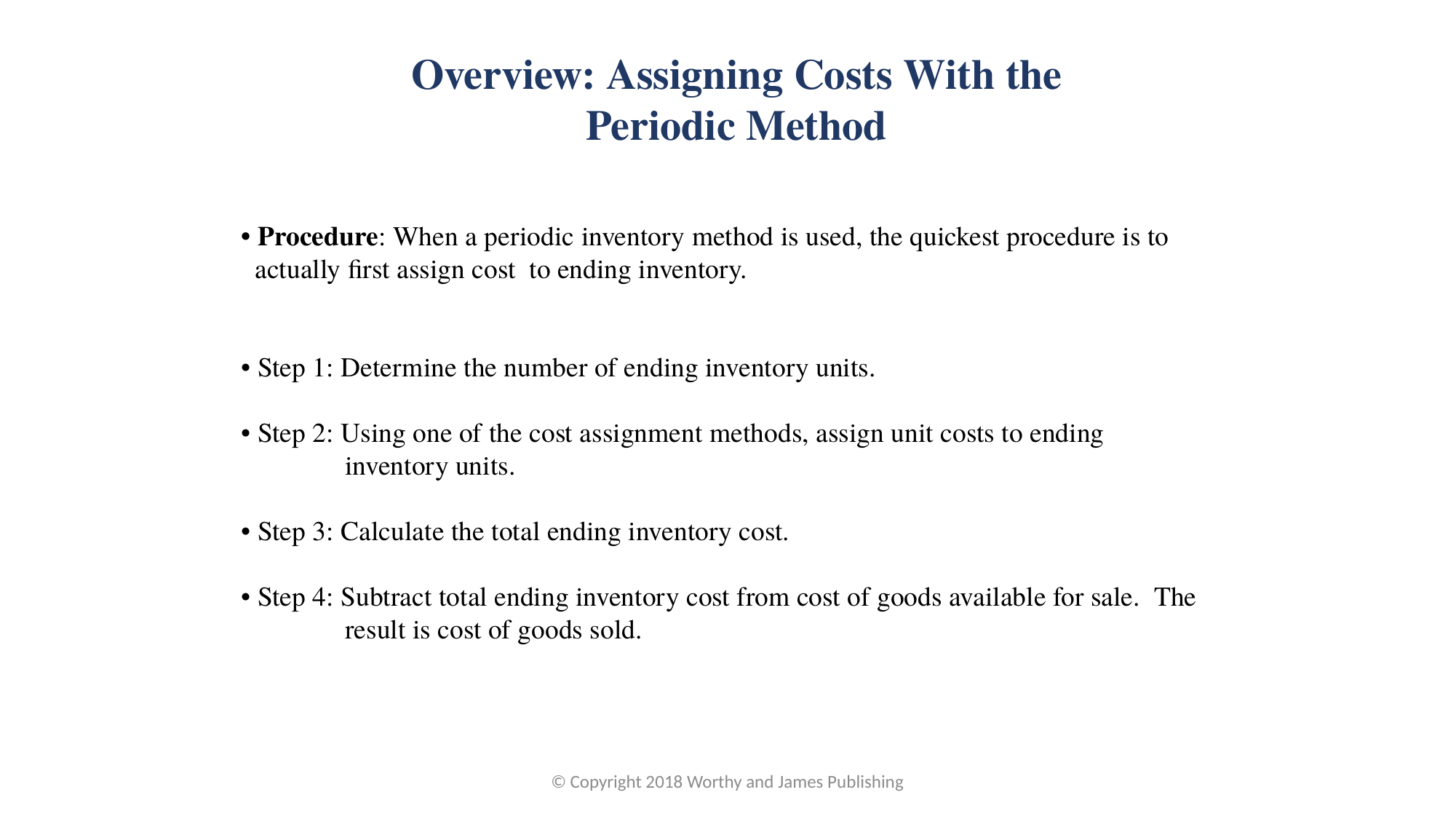

Overview: Assigning Costs With the Periodic Method

• Procedure: When a periodic inventory method is used, the quickest procedure is to actually first assign cost  to ending inventory.

• Step 1: Determine the number of ending inventory units.

• Step 2: Using one of the cost assignment methods, assign unit costs to ending
               inventory units.

• Step 3: Calculate the total ending inventory cost.

• Step 4: Subtract total ending inventory cost from cost of goods available for sale.  The
               result is cost of goods sold.

© Copyright 2018 Worthy and James Publishing